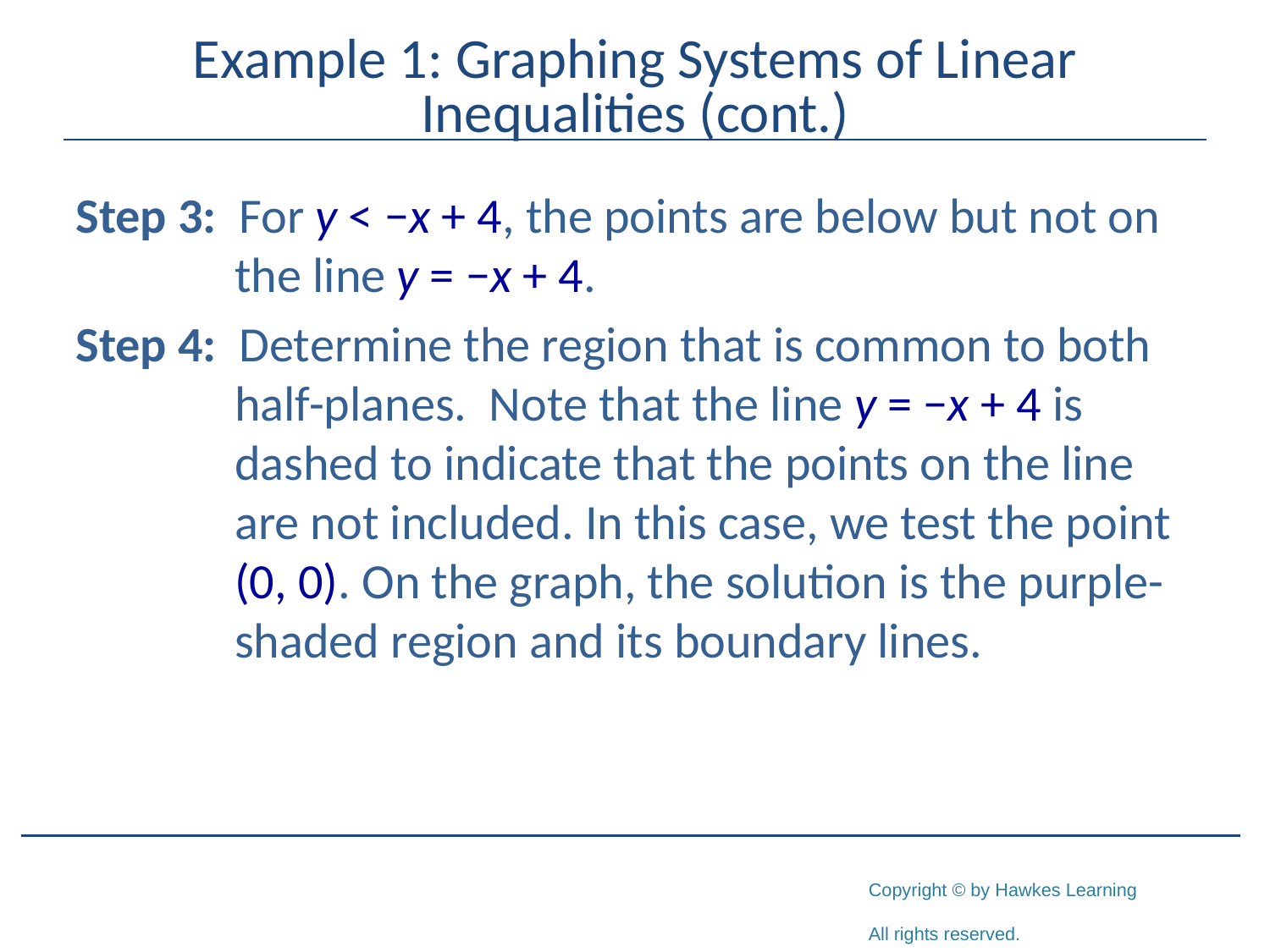

# Example 1: Graphing Systems of Linear Inequalities (cont.)
Step 3:  For y < −x + 4, the points are below but not on the line y = −x + 4.
Step 4:  Determine the region that is common to both half-planes.  Note that the line y = −x + 4 is dashed to indicate that the points on the line are not included. In this case, we test the point (0, 0). On the graph, the solution is the purple-shaded region and its boundary lines.